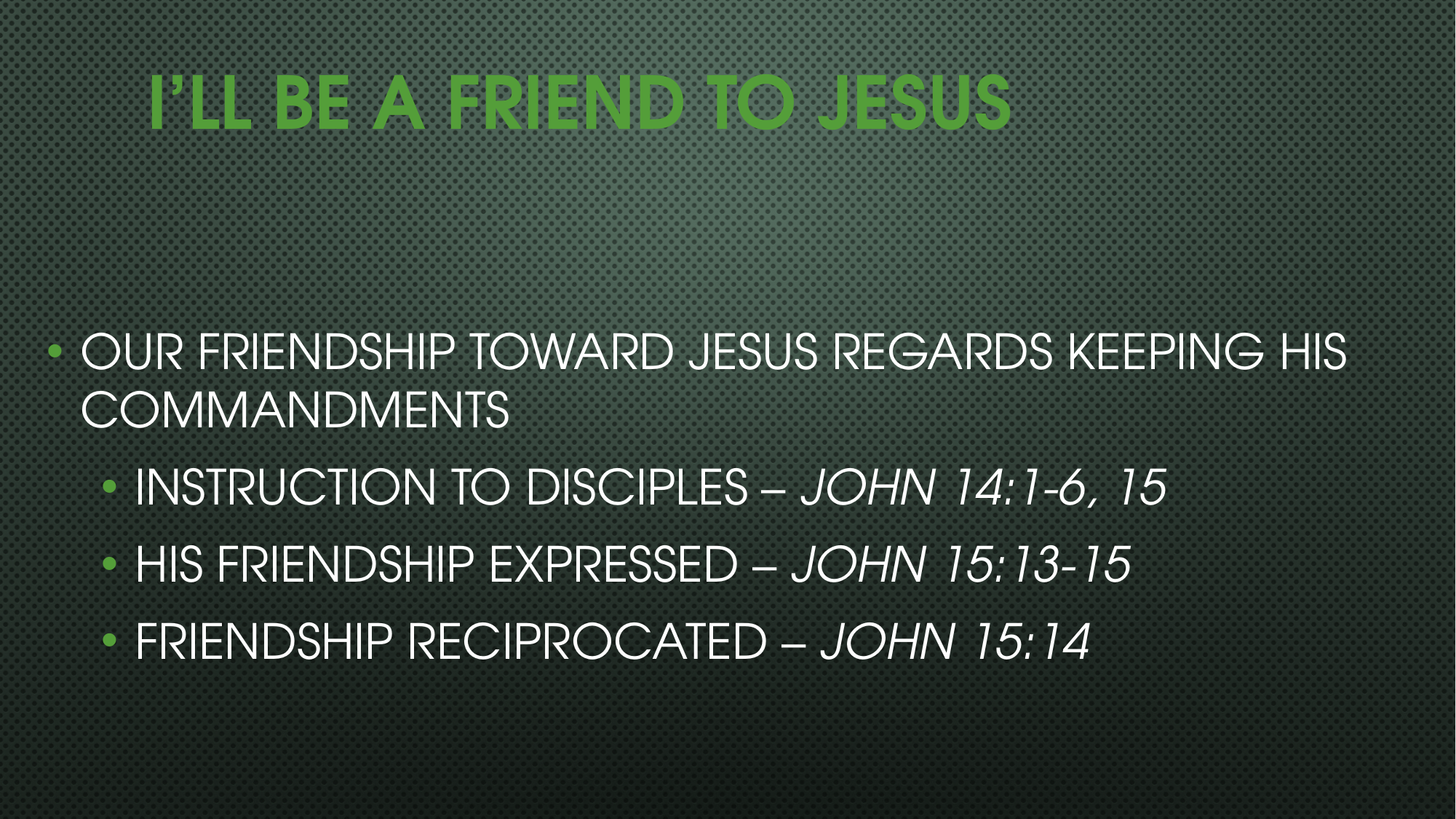

# I’ll be a Friend to Jesus
Our friendship toward Jesus regards keeping His commandments
Instruction to disciples – John 14:1-6, 15
His friendship expressed – John 15:13-15
Friendship reciprocated – John 15:14